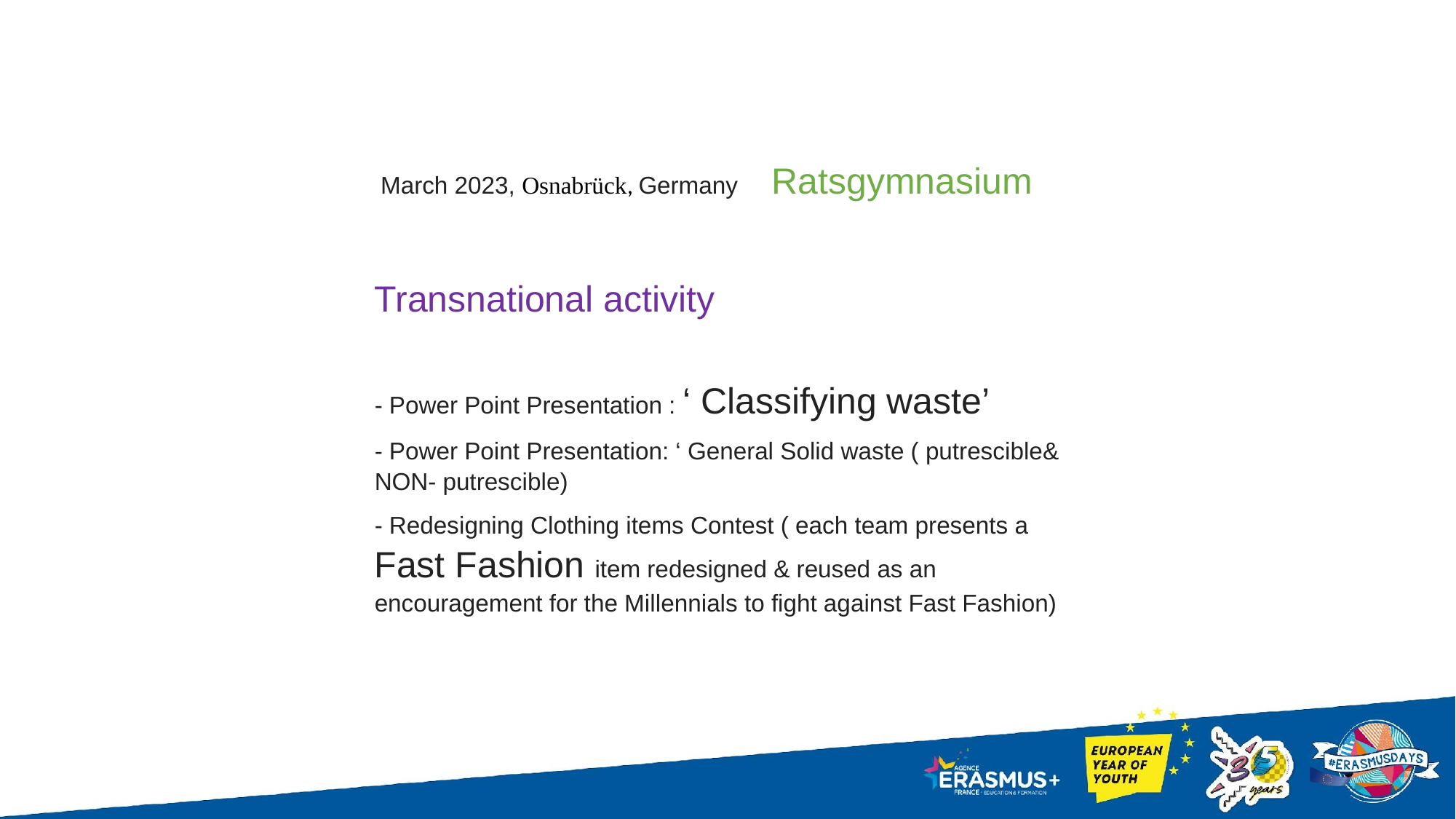

March 2023, Osnabrück, Germany     Ratsgymnasium

Transnational activity

- Power Point Presentation : ‘ Classifying waste’
- Power Point Presentation: ‘ General Solid waste ( putrescible& NON- putrescible)
- Redesigning Clothing items Contest ( each team presents a Fast Fashion item redesigned & reused as an encouragement for the Millennials to fight against Fast Fashion)